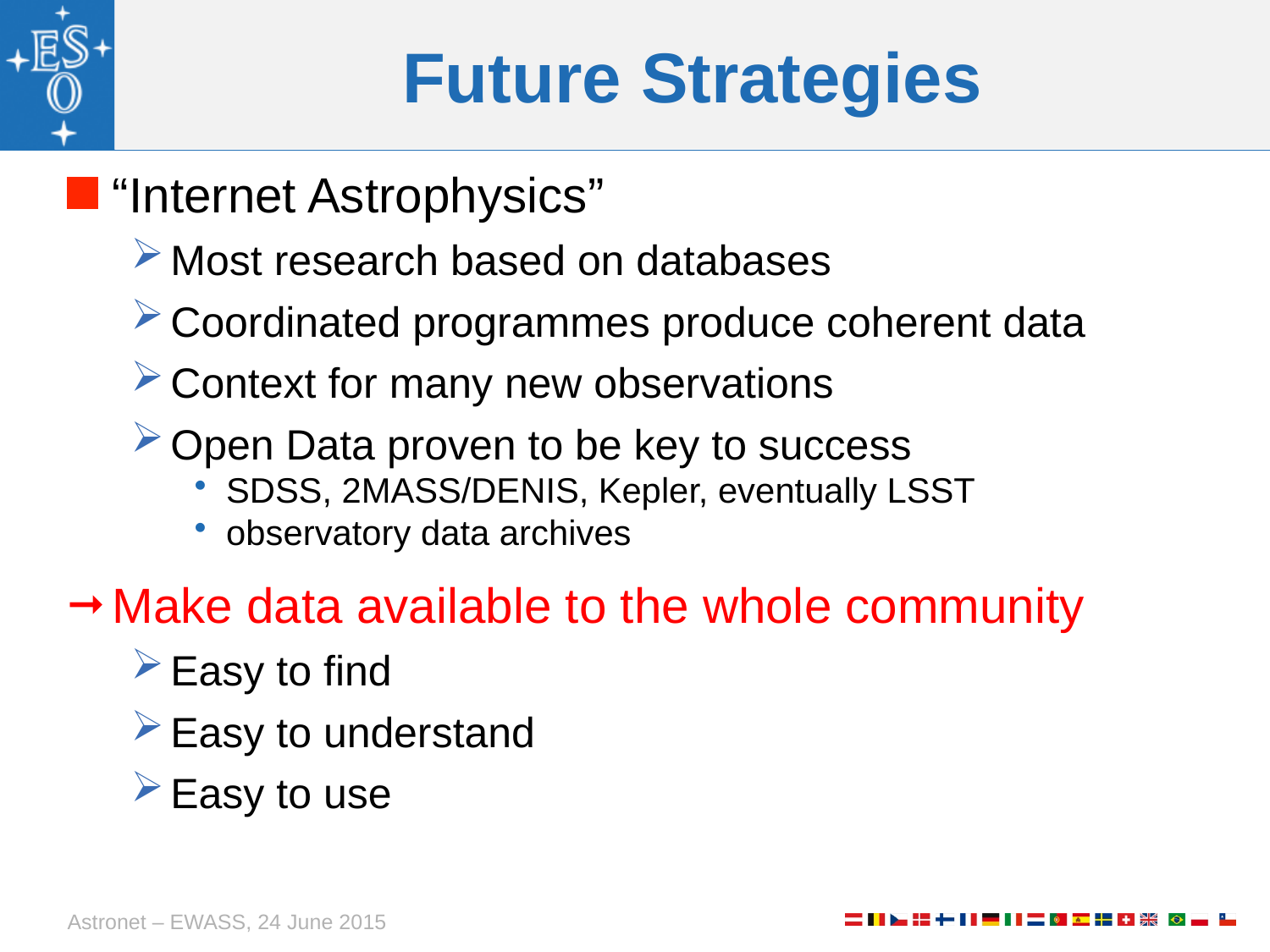

# Future Strategies
“Internet Astrophysics”
Most research based on databases
Coordinated programmes produce coherent data
Context for many new observations
Open Data proven to be key to success
SDSS, 2MASS/DENIS, Kepler, eventually LSST
observatory data archives
Make data available to the whole community
Easy to find
Easy to understand
Easy to use
Astronet – EWASS, 24 June 2015